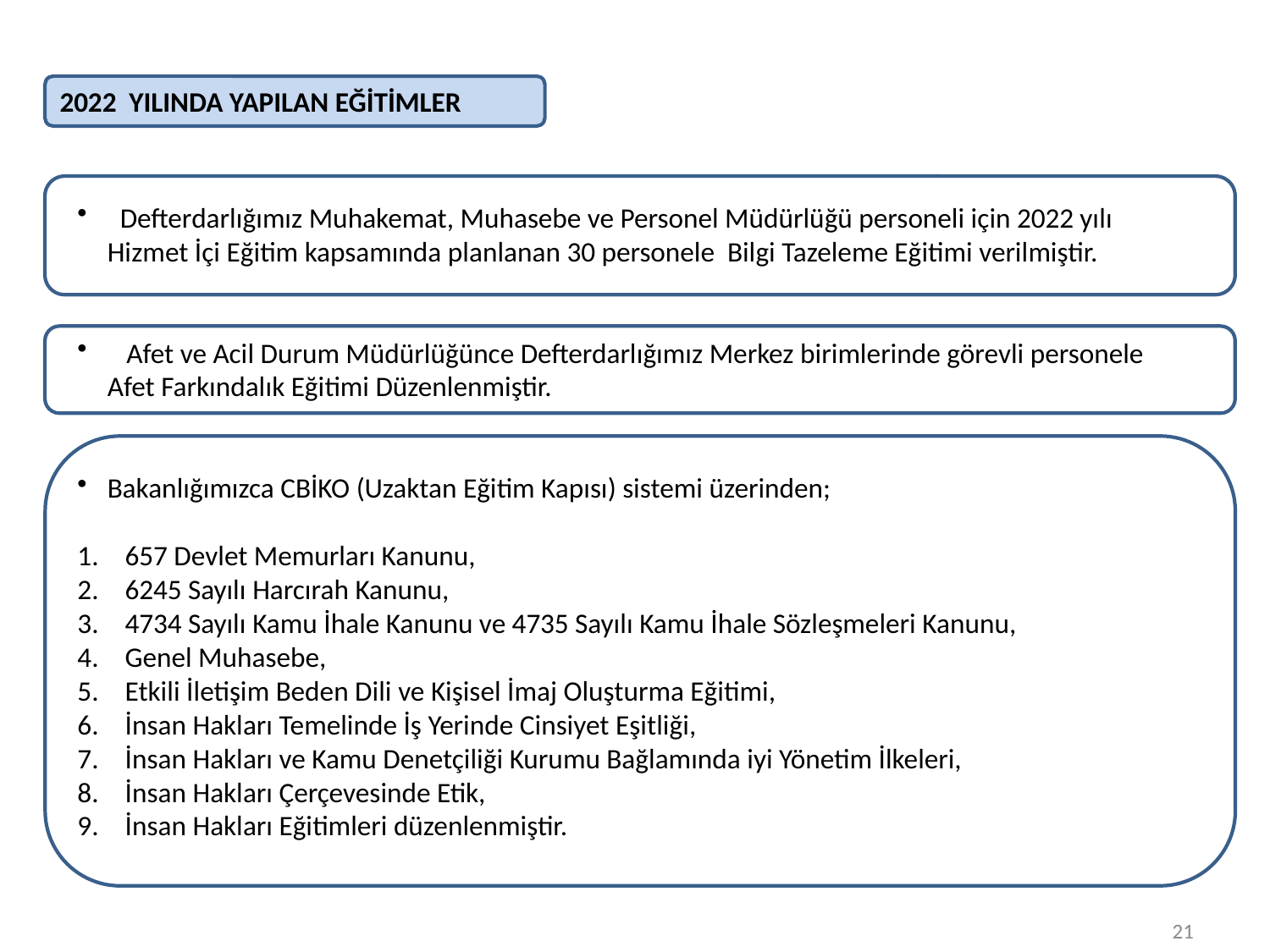

2022  YILINDA YAPILAN EĞİTİMLER

  Defterdarlığımız Muhakemat, Muhasebe ve Personel Müdürlüğü personeli için 2022 yılı Hizmet İçi Eğitim kapsamında planlanan 30 personele  Bilgi Tazeleme Eğitimi verilmiştir.

   Afet ve Acil Durum Müdürlüğünce Defterdarlığımız Merkez birimlerinde görevli personele Afet Farkındalık Eğitimi Düzenlenmiştir.

Bakanlığımızca CBİKO (Uzaktan Eğitim Kapısı) sistemi üzerinden;
657 Devlet Memurları Kanunu,
6245 Sayılı Harcırah Kanunu,
4734 Sayılı Kamu İhale Kanunu ve 4735 Sayılı Kamu İhale Sözleşmeleri Kanunu,
Genel Muhasebe,
Etkili İletişim Beden Dili ve Kişisel İmaj Oluşturma Eğitimi,
İnsan Hakları Temelinde İş Yerinde Cinsiyet Eşitliği,
İnsan Hakları ve Kamu Denetçiliği Kurumu Bağlamında iyi Yönetim İlkeleri,
İnsan Hakları Çerçevesinde Etik,
İnsan Hakları Eğitimleri düzenlenmiştir.

21